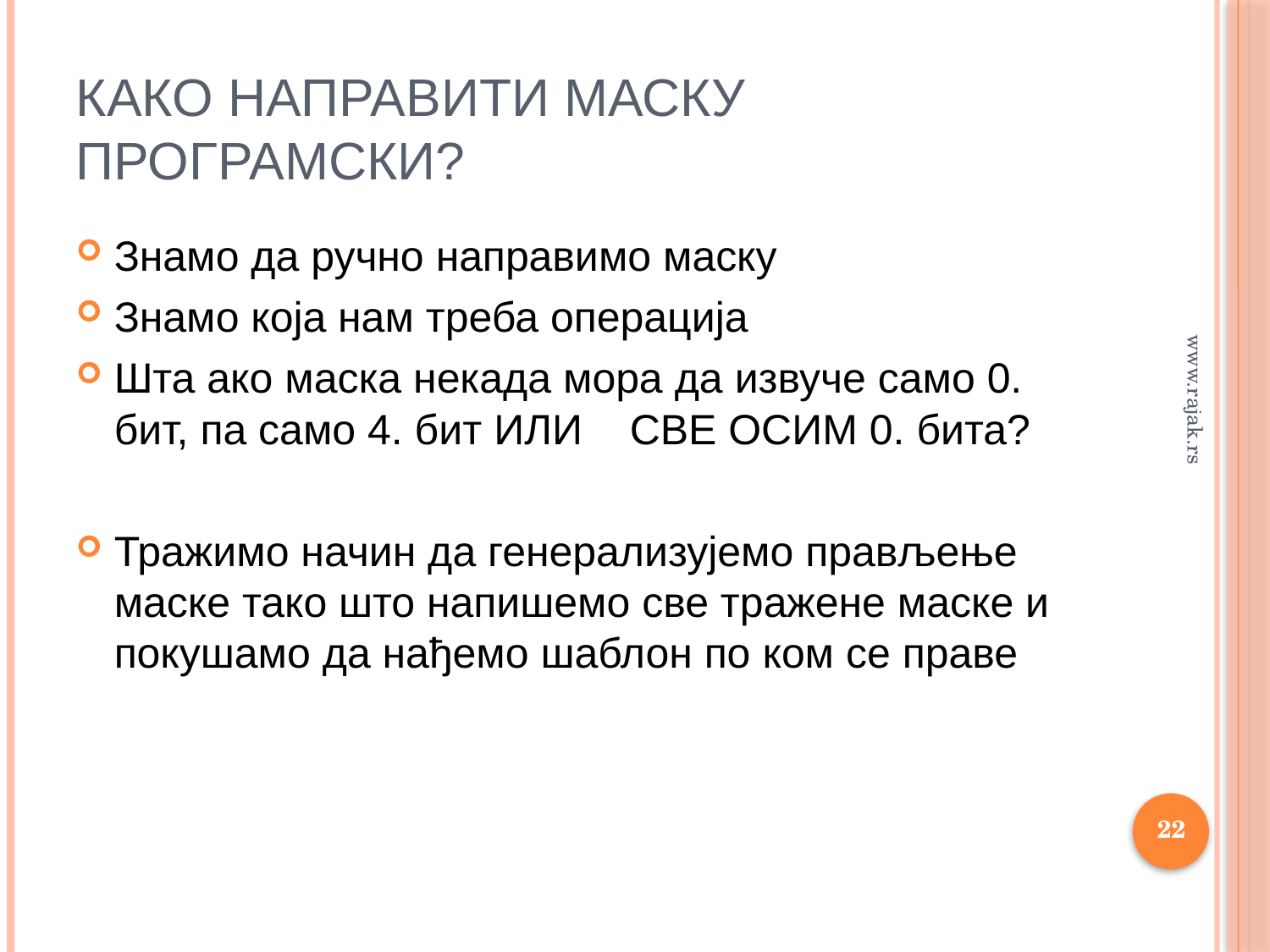

# Како направити маску програмски?
Знамо да ручно направимо маску
Знамо која нам треба операција
Шта ако маска некада мора да извуче само 0. бит, па само 4. бит ИЛИ    СВЕ ОСИМ 0. бита?

Тражимо начин да генерализујемо прављење маске тако што напишемо све тражене маске и покушамо да нађемо шаблон по ком се праве

www.rajak.rs
22